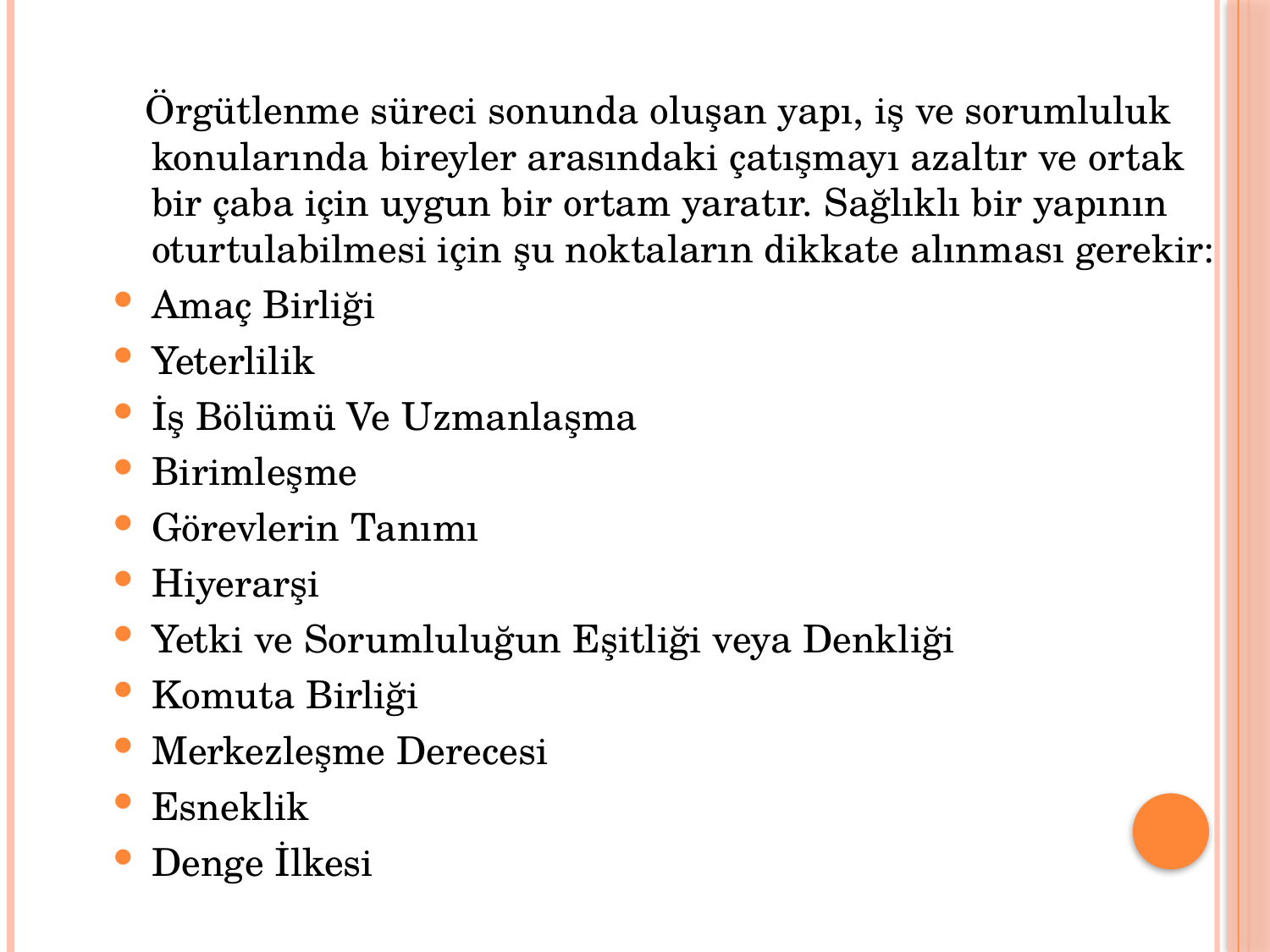

Örgütlenme süreci sonunda oluşan yapı, iş ve sorumluluk konularında bireyler arasındaki çatışmayı azaltır ve ortak bir çaba için uygun bir ortam yaratır. Sağlıklı bir yapının oturtulabilmesi için şu noktaların dikkate alınması gerekir:
Amaç Birliği
Yeterlilik
İş Bölümü Ve Uzmanlaşma
Birimleşme
Görevlerin Tanımı
Hiyerarşi
Yetki ve Sorumluluğun Eşitliği veya Denkliği
Komuta Birliği
Merkezleşme Derecesi
Esneklik
Denge İlkesi